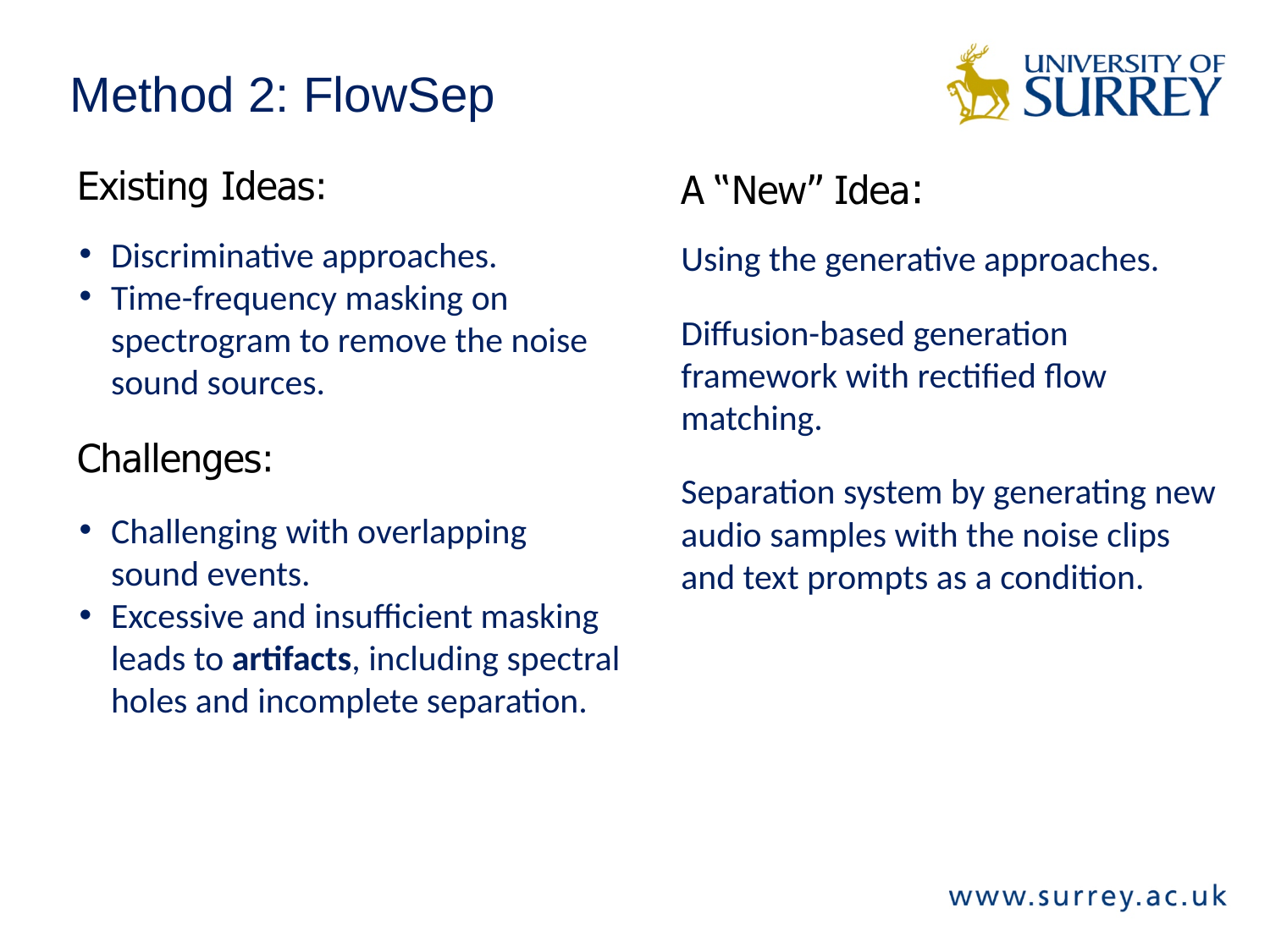

Method 2: FlowSep
Existing Ideas:
A “New” Idea:
Discriminative approaches.
Time-frequency masking on spectrogram to remove the noise sound sources.
Using the generative approaches.
Diffusion-based generation framework with rectified flow matching.
Separation system by generating new audio samples with the noise clips and text prompts as a condition.
Challenges:
Challenging with overlapping sound events.
Excessive and insufficient masking leads to artifacts, including spectral holes and incomplete separation.

21